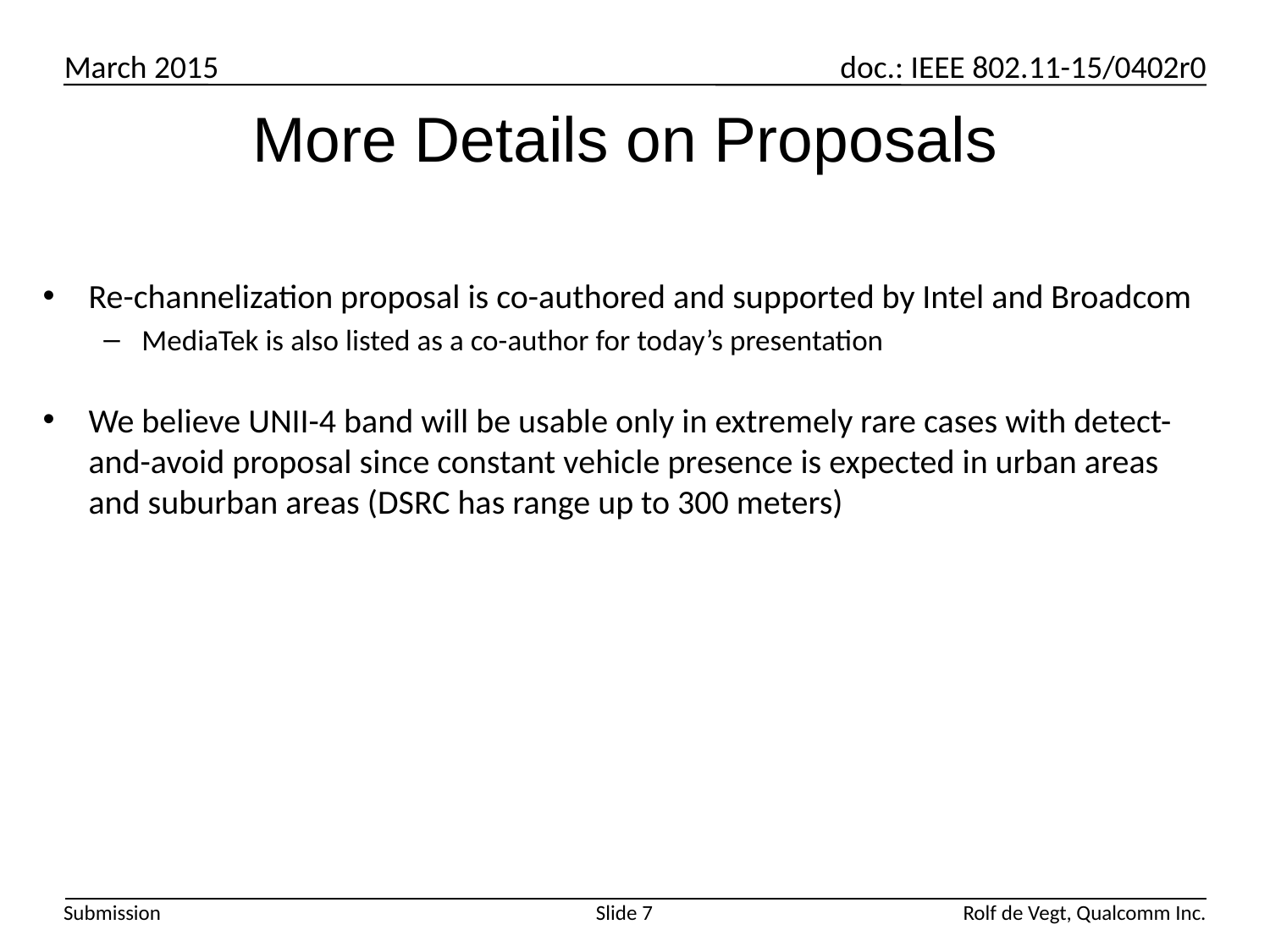

# More Details on Proposals
Re-channelization proposal is co-authored and supported by Intel and Broadcom
MediaTek is also listed as a co-author for today’s presentation
We believe UNII-4 band will be usable only in extremely rare cases with detect-and-avoid proposal since constant vehicle presence is expected in urban areas and suburban areas (DSRC has range up to 300 meters)